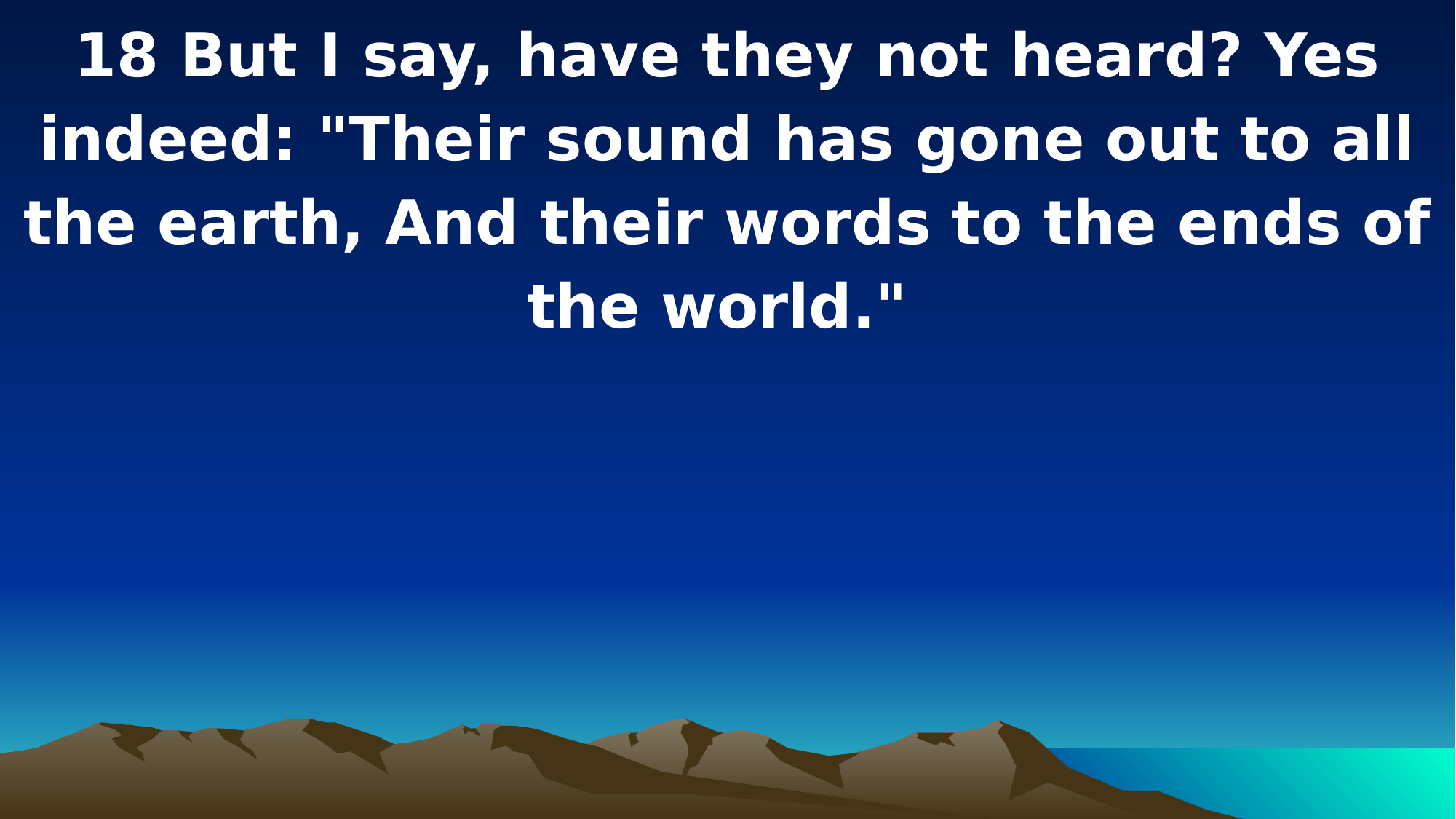

18 But I say, have they not heard? Yes indeed: "Their sound has gone out to all the earth, And their words to the ends of the world."